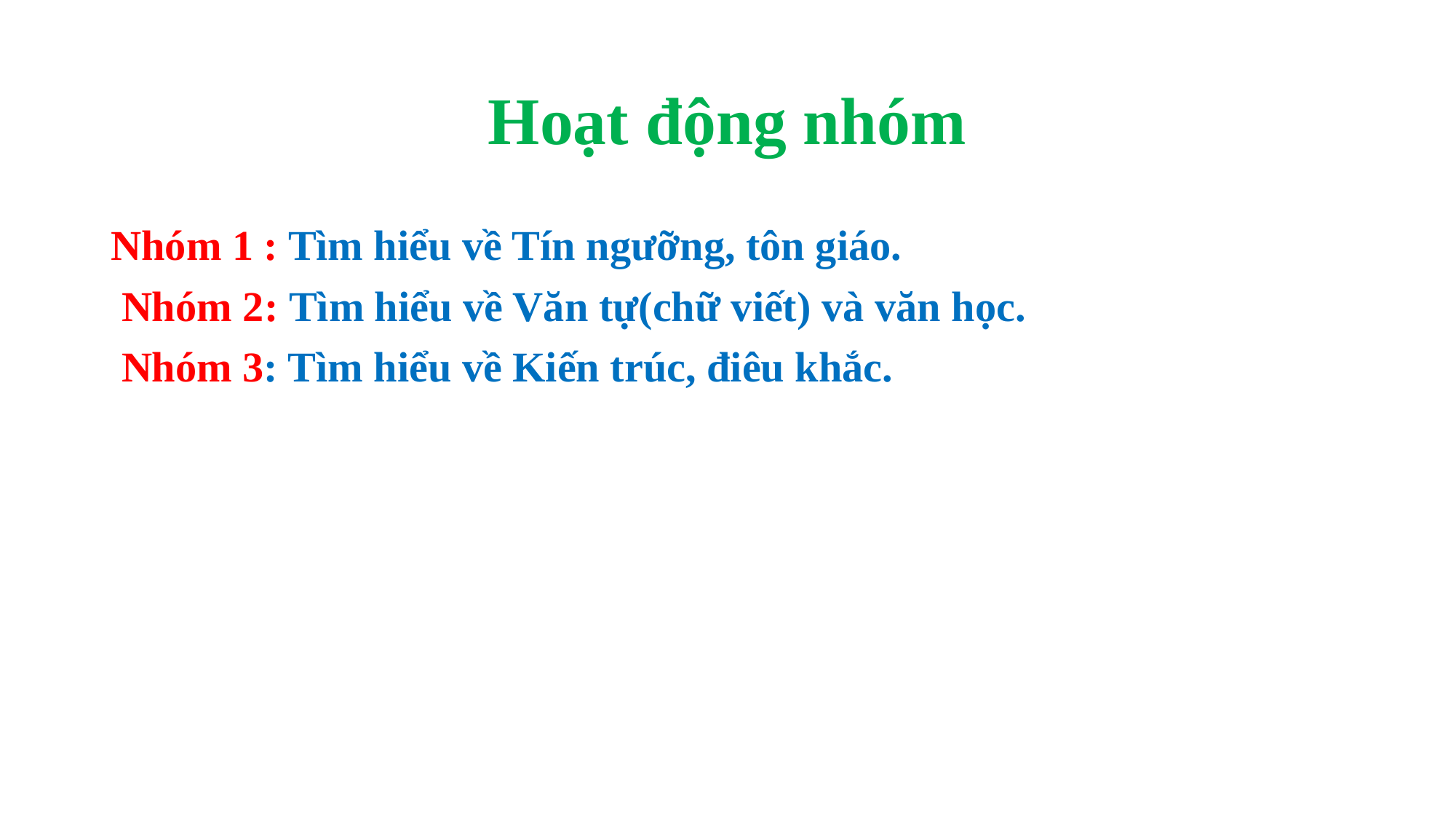

# Hoạt động nhóm
Nhóm 1 : Tìm hiểu về Tín ngưỡng, tôn giáo.
 Nhóm 2: Tìm hiểu về Văn tự(chữ viết) và văn học.
 Nhóm 3: Tìm hiểu về Kiến trúc, điêu khắc.